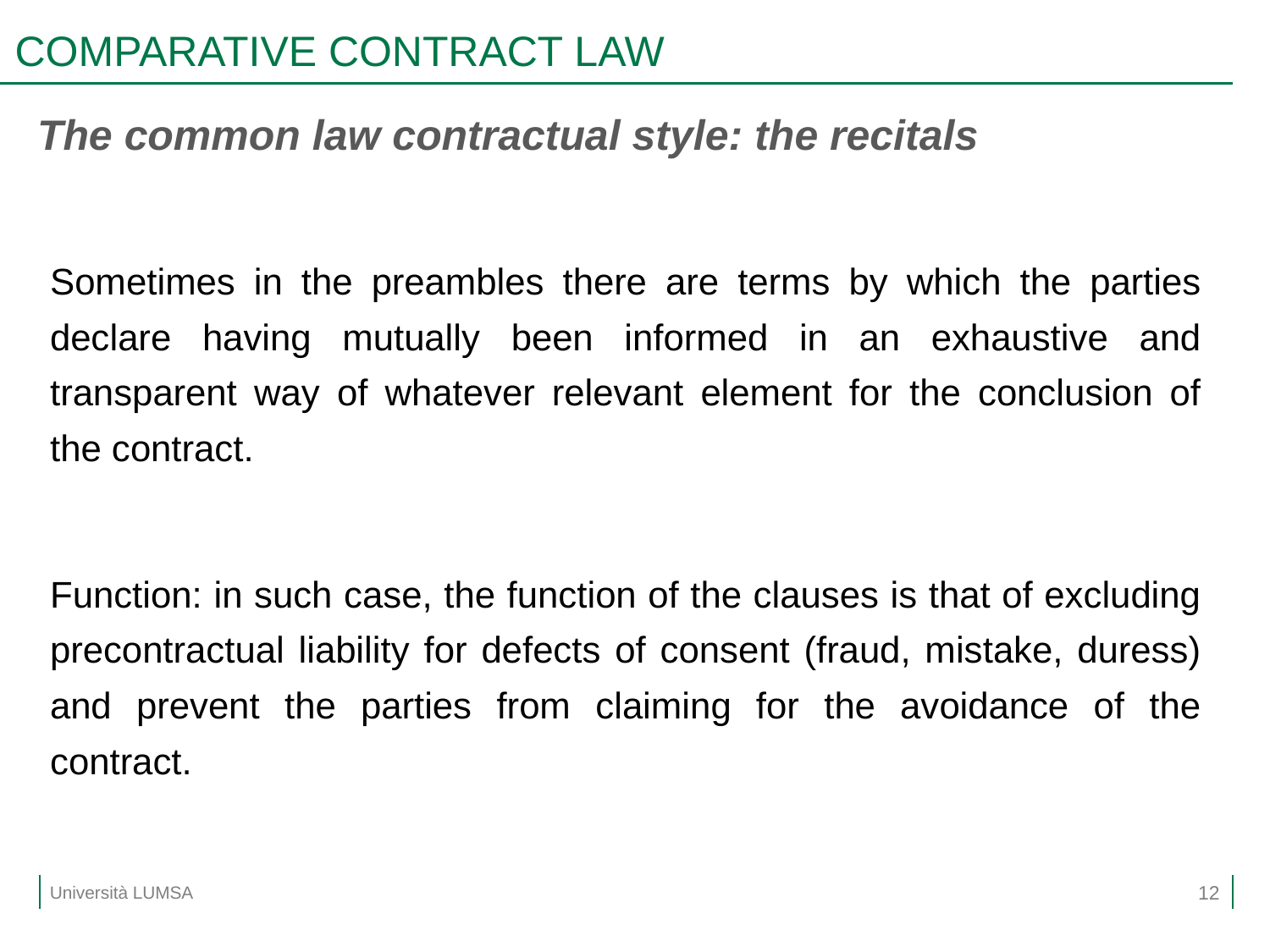

# COMPARATIVE CONTRACT LAW
The common law contractual style: the recitals

Sometimes in the preambles there are terms by which the parties declare having mutually been informed in an exhaustive and transparent way of whatever relevant element for the conclusion of the contract.

Function: in such case, the function of the clauses is that of excluding precontractual liability for defects of consent (fraud, mistake, duress) and prevent the parties from claiming for the avoidance of the contract.

12